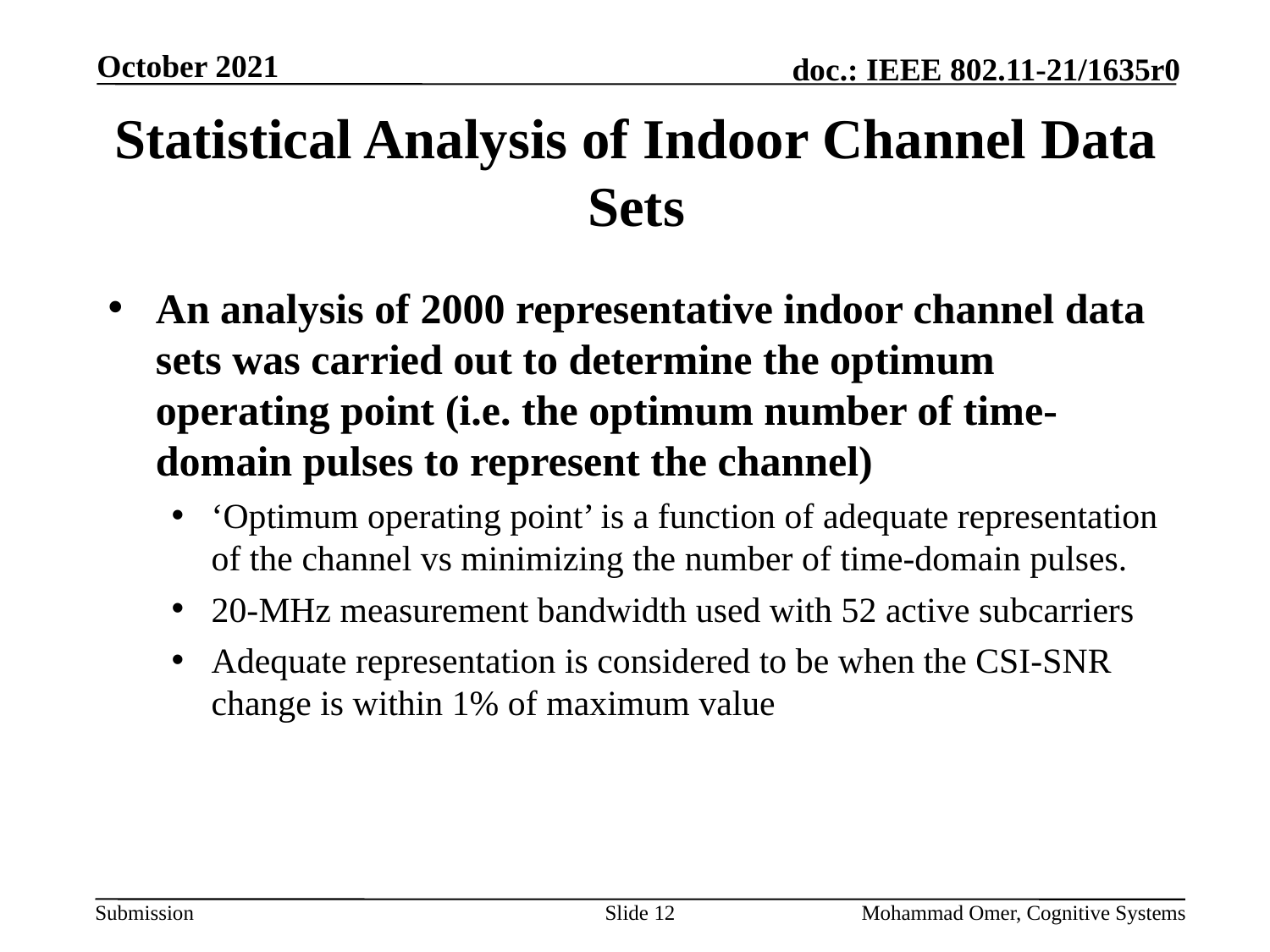

October 2021
# Statistical Analysis of Indoor Channel Data Sets
An analysis of 2000 representative indoor channel data sets was carried out to determine the optimum operating point (i.e. the optimum number of time-domain pulses to represent the channel)
‘Optimum operating point’ is a function of adequate representation of the channel vs minimizing the number of time-domain pulses.
20-MHz measurement bandwidth used with 52 active subcarriers
Adequate representation is considered to be when the CSI-SNR change is within 1% of maximum value

Slide 12
Mohammad Omer, Cognitive Systems